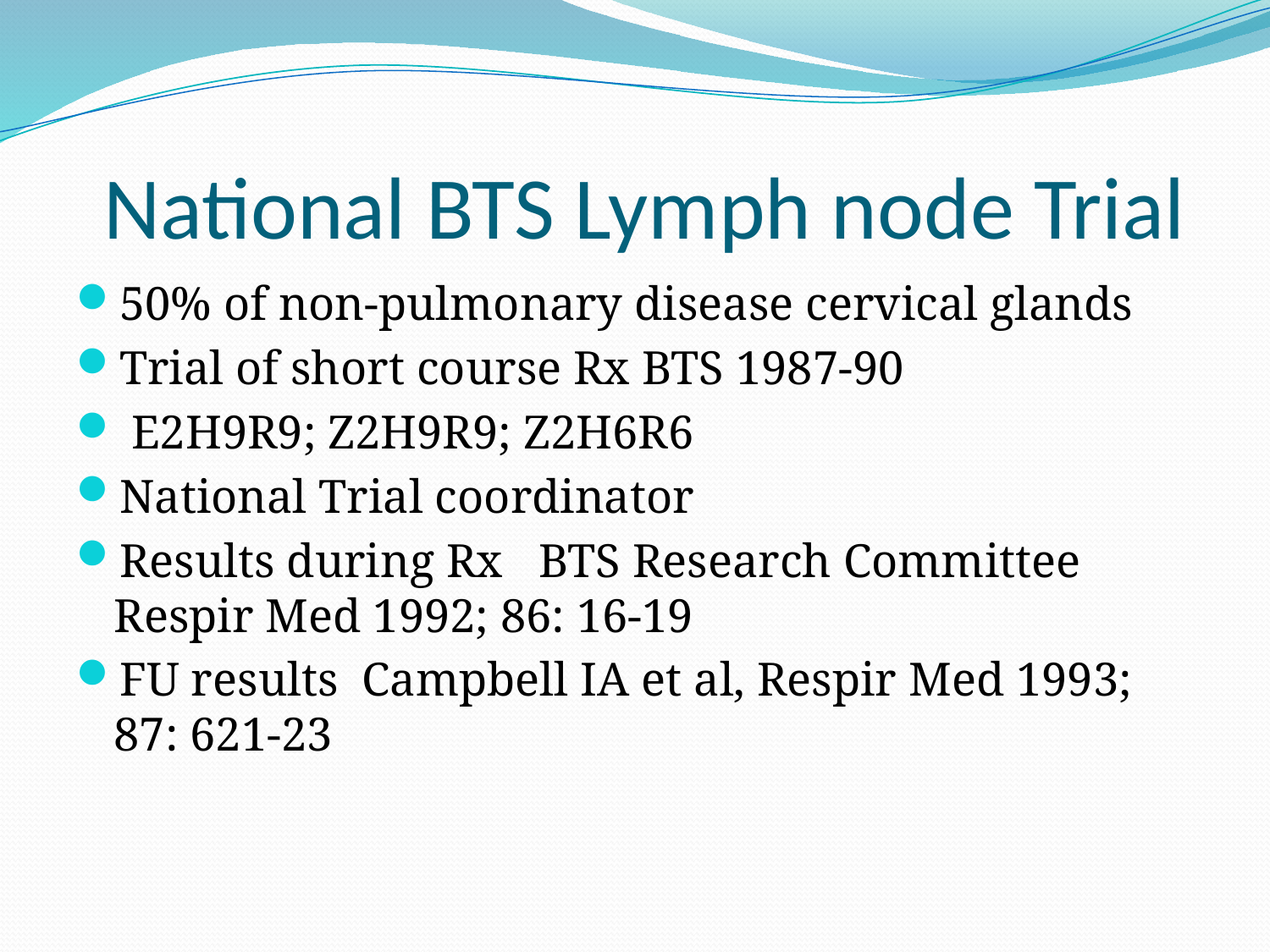

# National BTS Lymph node Trial
50% of non-pulmonary disease cervical glands
Trial of short course Rx BTS 1987-90
 E2H9R9; Z2H9R9; Z2H6R6
National Trial coordinator
Results during Rx   BTS Research Committee Respir Med 1992; 86: 16-19
FU results  Campbell IA et al, Respir Med 1993; 87: 621-23